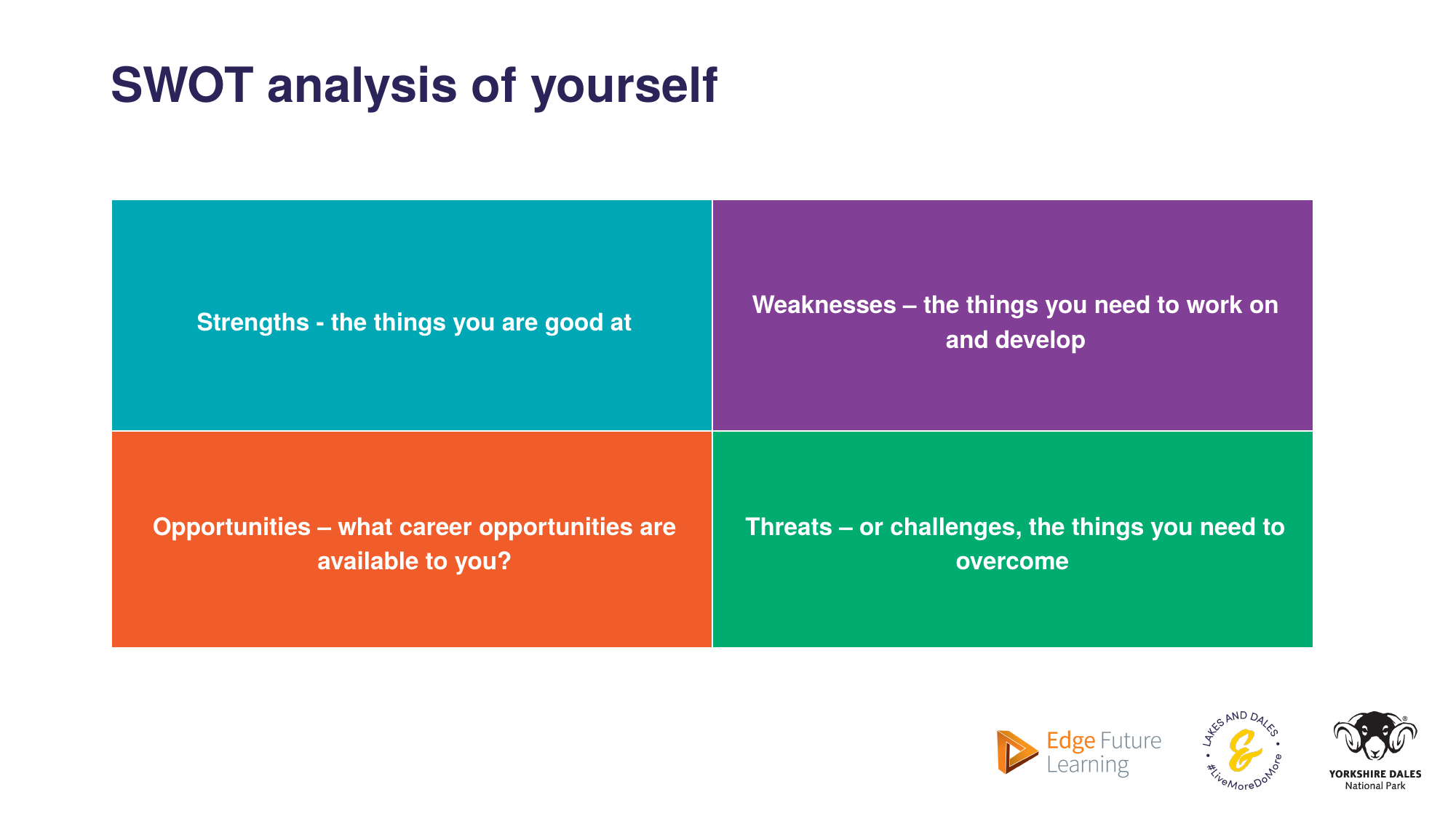

# SWOT analysis of yourself
| Strengths - the things you are good at | Weaknesses – the things you need to work on and develop |
| --- | --- |
| Opportunities – what career opportunities are available to you? | Threats – or challenges, the things you need to overcome |